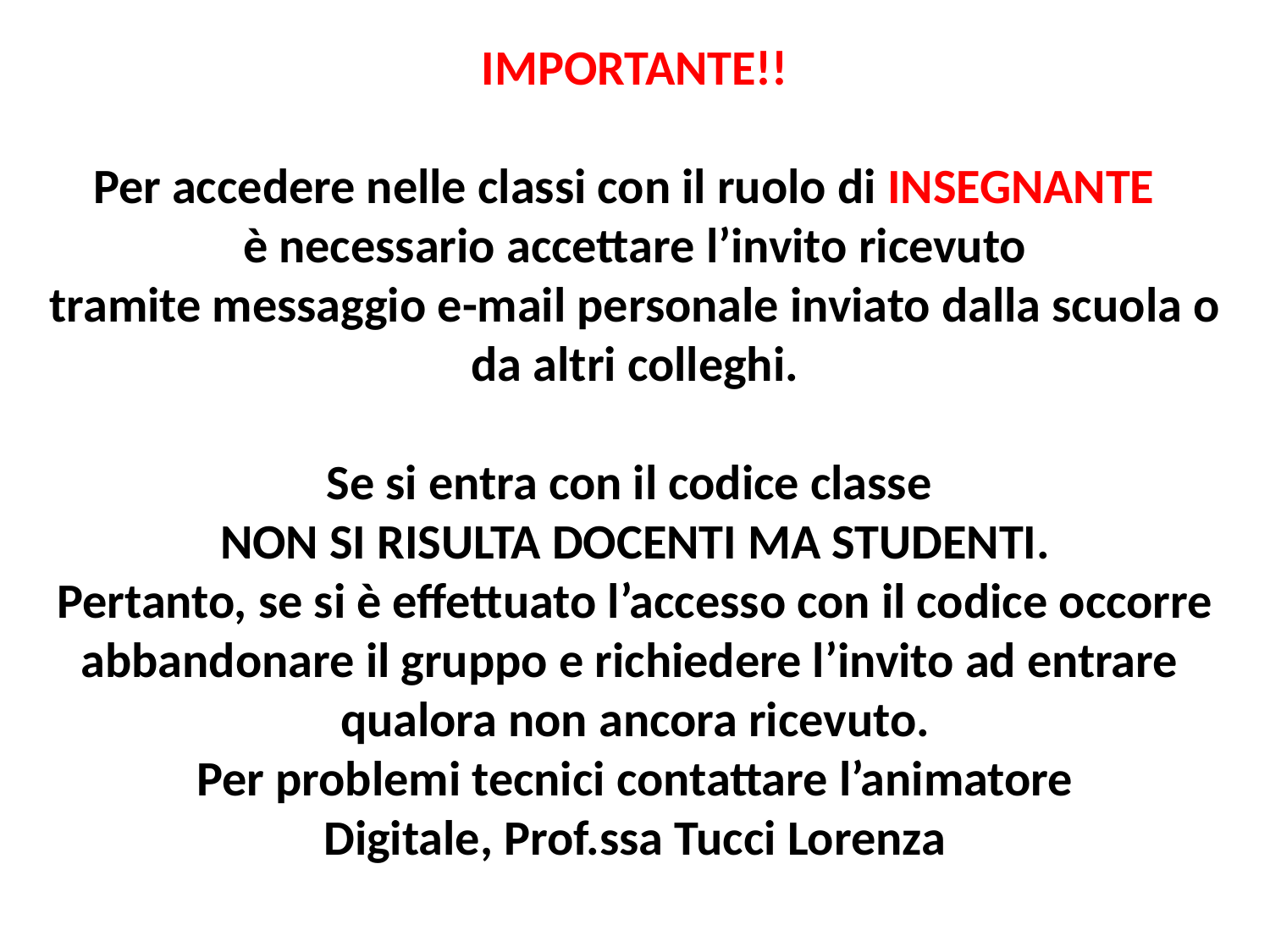

IMPORTANTE!!

Per accedere nelle classi con il ruolo di INSEGNANTE
è necessario accettare l’invito ricevuto
tramite messaggio e-mail personale inviato dalla scuola o da altri colleghi.

Se si entra con il codice classe
NON SI RISULTA DOCENTI MA STUDENTI.
Pertanto, se si è effettuato l’accesso con il codice occorre
abbandonare il gruppo e richiedere l’invito ad entrare
qualora non ancora ricevuto.
Per problemi tecnici contattare l’animatore
Digitale, Prof.ssa Tucci Lorenza